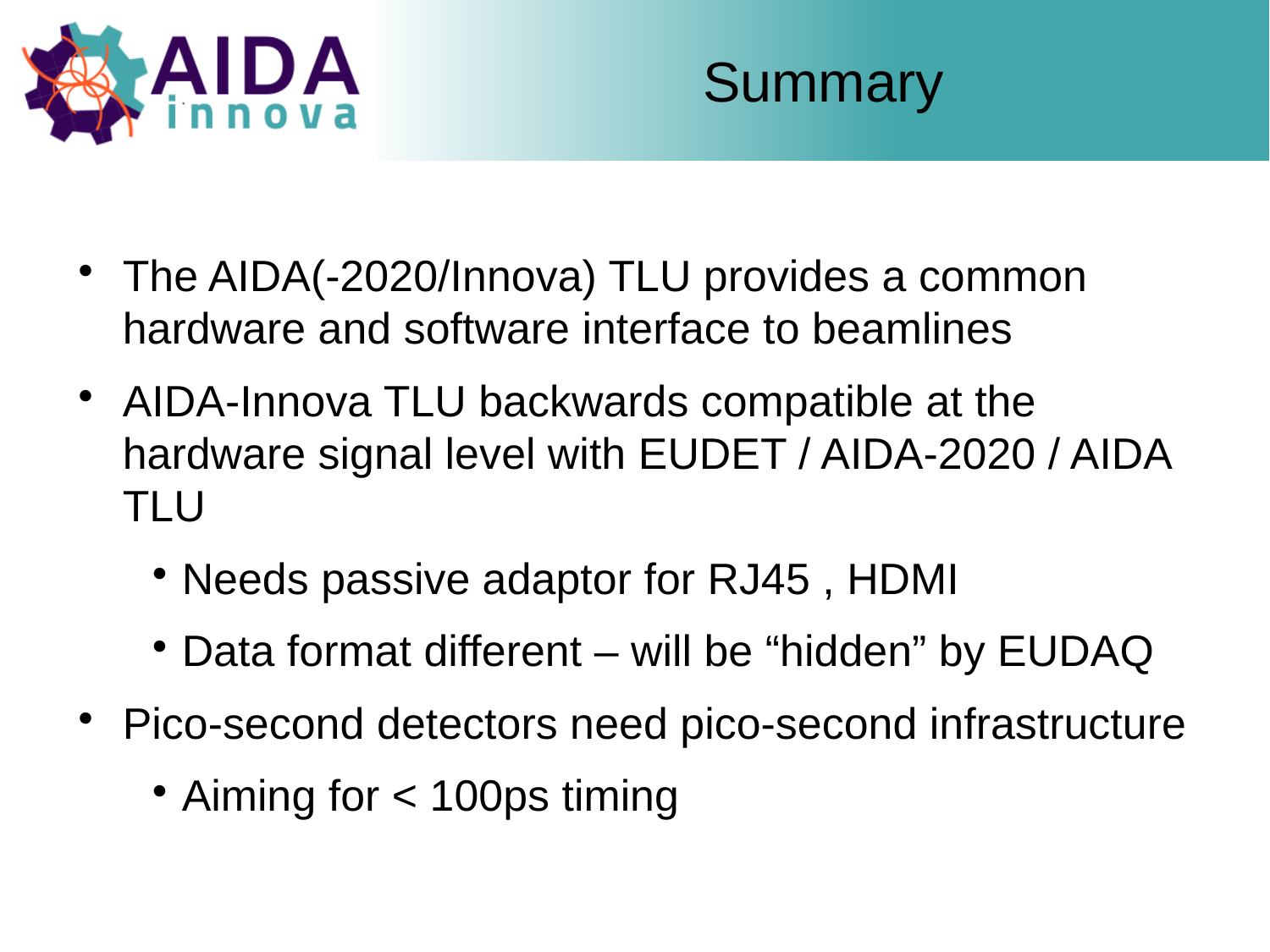

Summary

The AIDA(-2020/Innova) TLU provides a common hardware and software interface to beamlines
AIDA-Innova TLU backwards compatible at the hardware signal level with EUDET / AIDA-2020 / AIDA TLU
Needs passive adaptor for RJ45 , HDMI
Data format different – will be “hidden” by EUDAQ
Pico-second detectors need pico-second infrastructure
Aiming for < 100ps timing